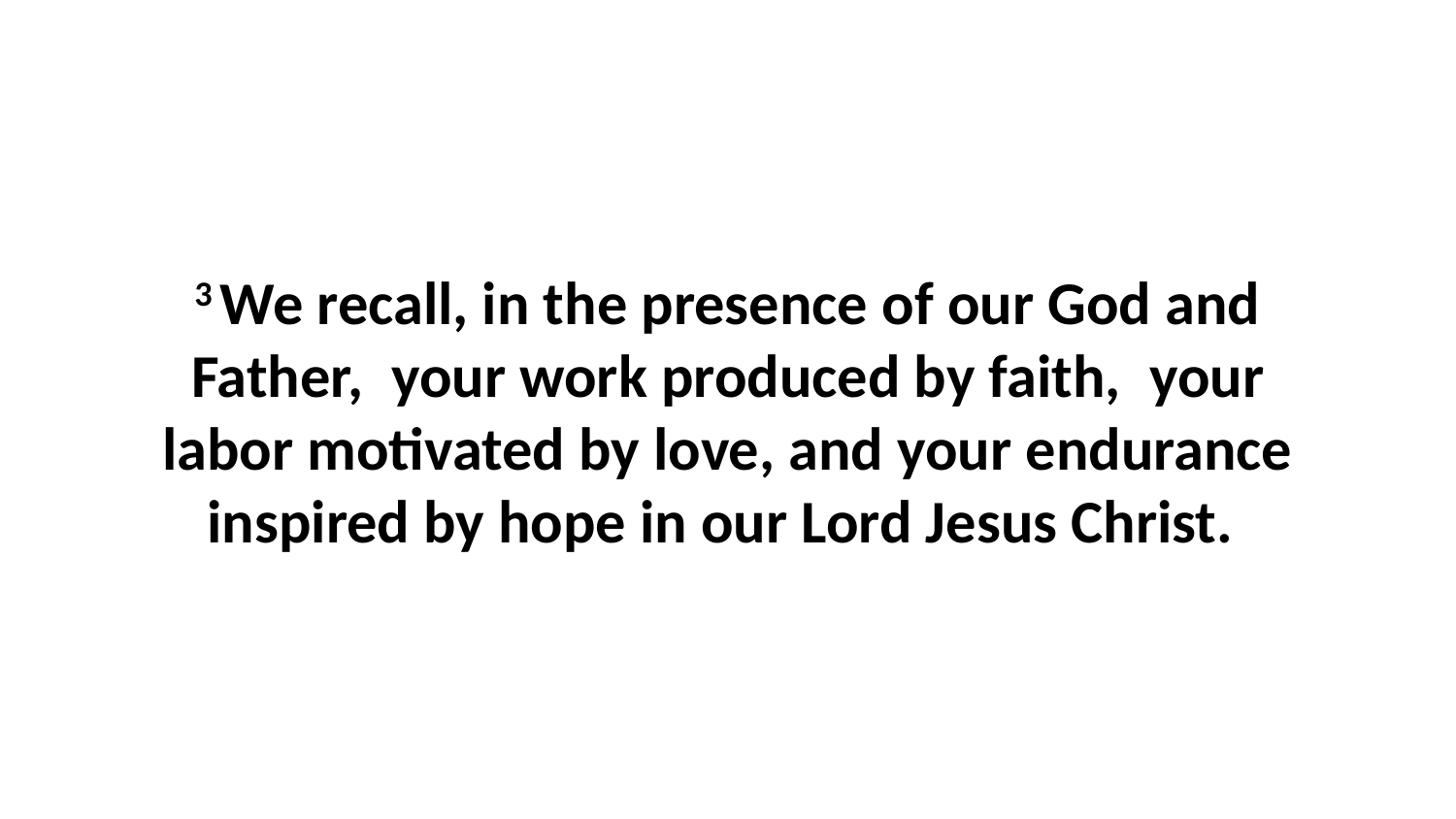

3 We recall, in the presence of our God and Father,  your work produced by faith,  your labor motivated by love, and your endurance inspired by hope in our Lord Jesus Christ.